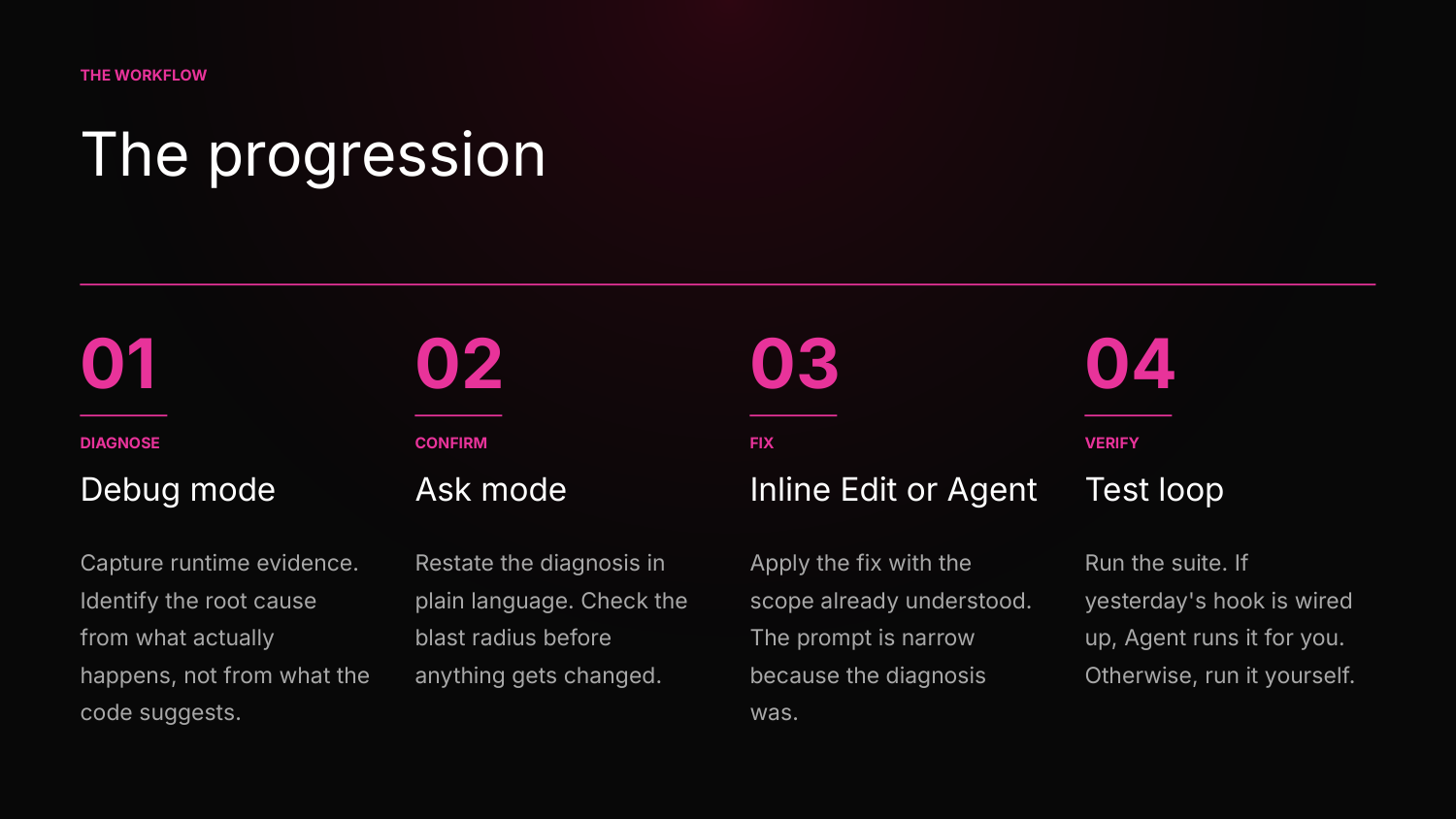

THE WORKFLOW
The progression

01
02
03
04

DIAGNOSE
CONFIRM
FIX
VERIFY
Debug mode
Ask mode
Inline Edit or Agent
Test loop
Capture runtime evidence. Identify the root cause from what actually happens, not from what the code suggests.
Restate the diagnosis in plain language. Check the blast radius before anything gets changed.
Apply the fix with the scope already understood. The prompt is narrow because the diagnosis was.
Run the suite. If yesterday's hook is wired up, Agent runs it for you. Otherwise, run it yourself.